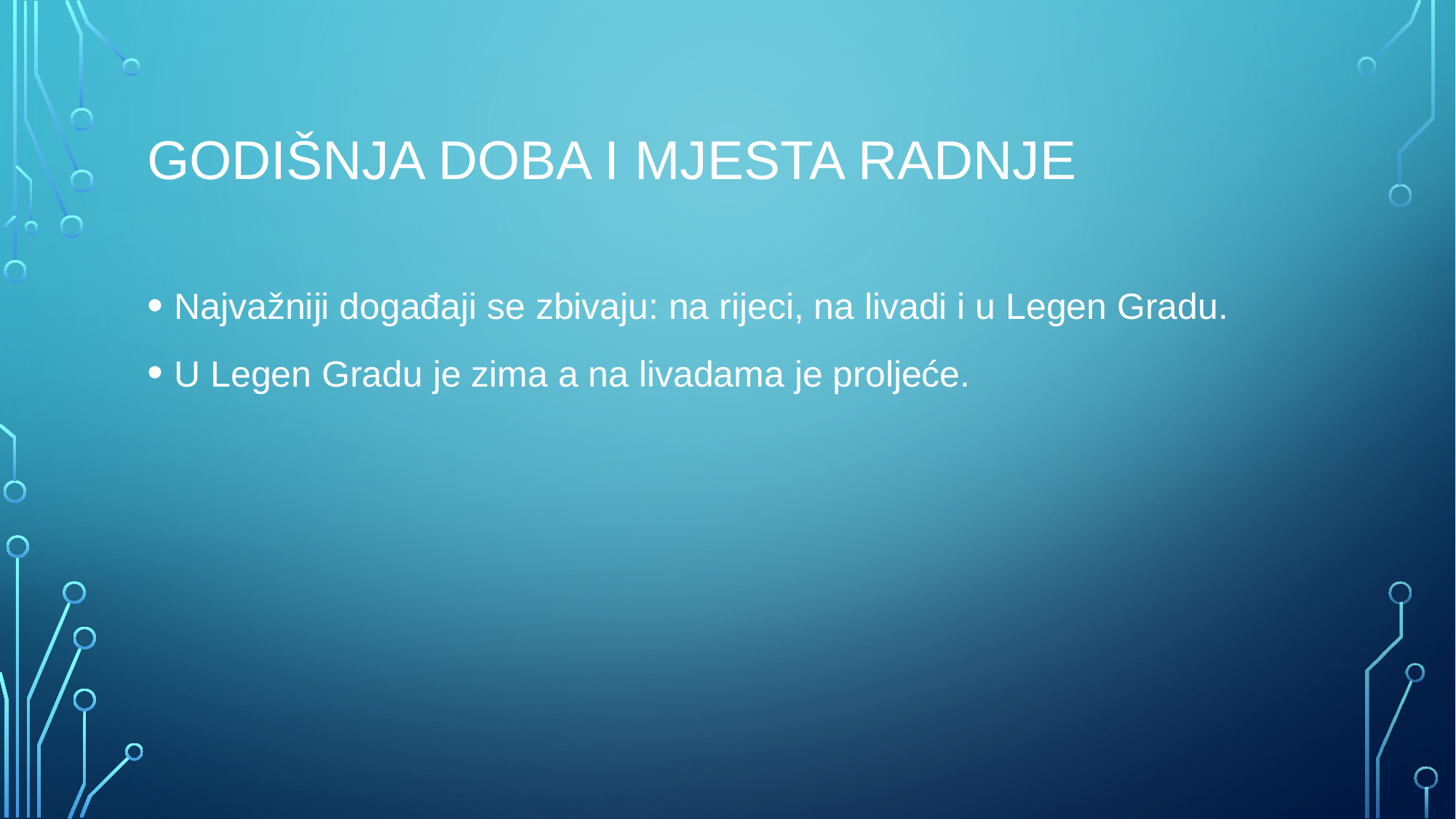

# Godišnja doba i mjesta radnje
Najvažniji događaji se zbivaju: na rijeci, na livadi i u Legen Gradu.
U Legen Gradu je zima a na livadama je proljeće.